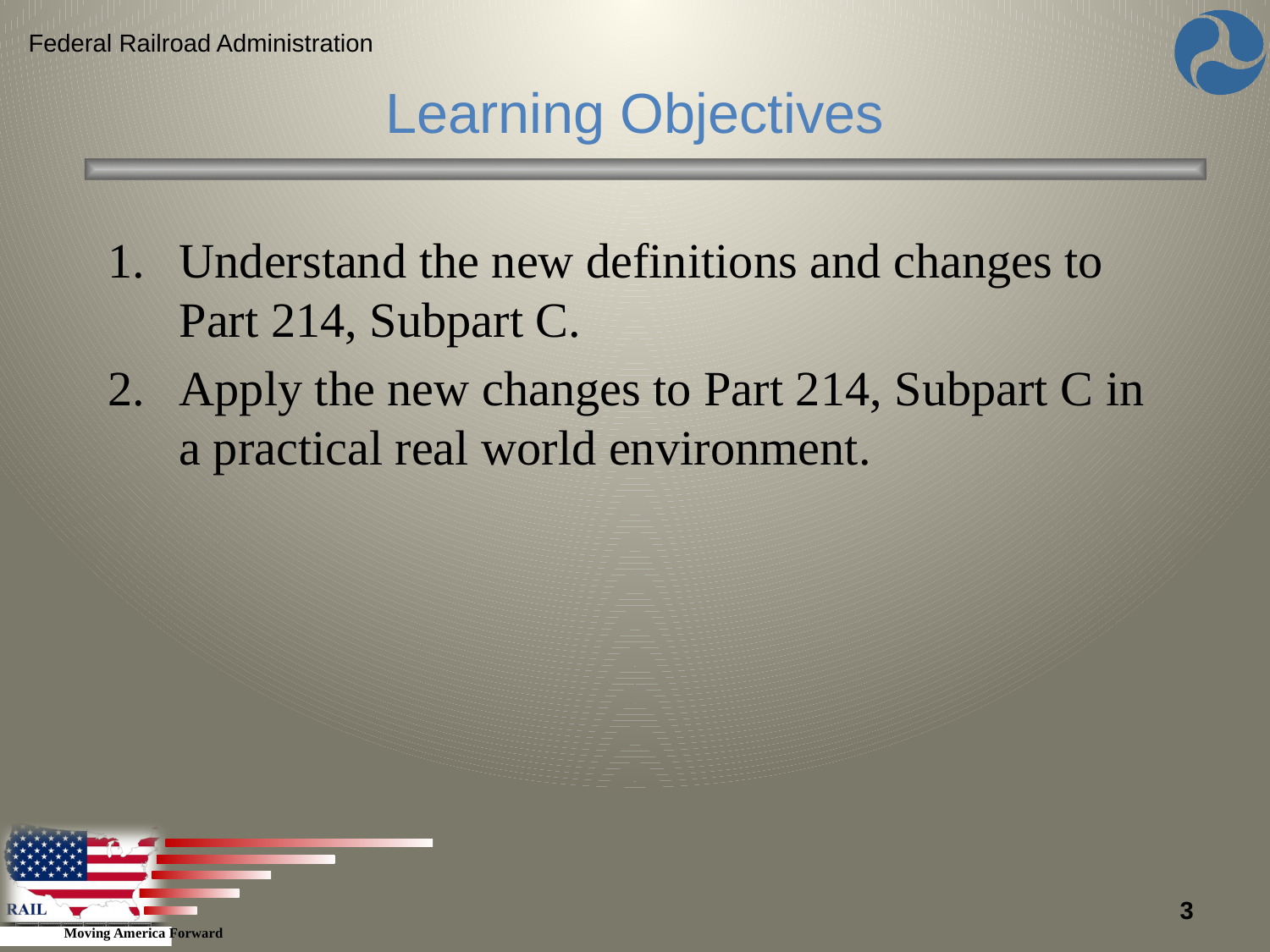

Federal Railroad Administration
# Learning Objectives

Understand the new definitions and changes to Part 214, Subpart C.
Apply the new changes to Part 214, Subpart C in a practical real world environment.

3